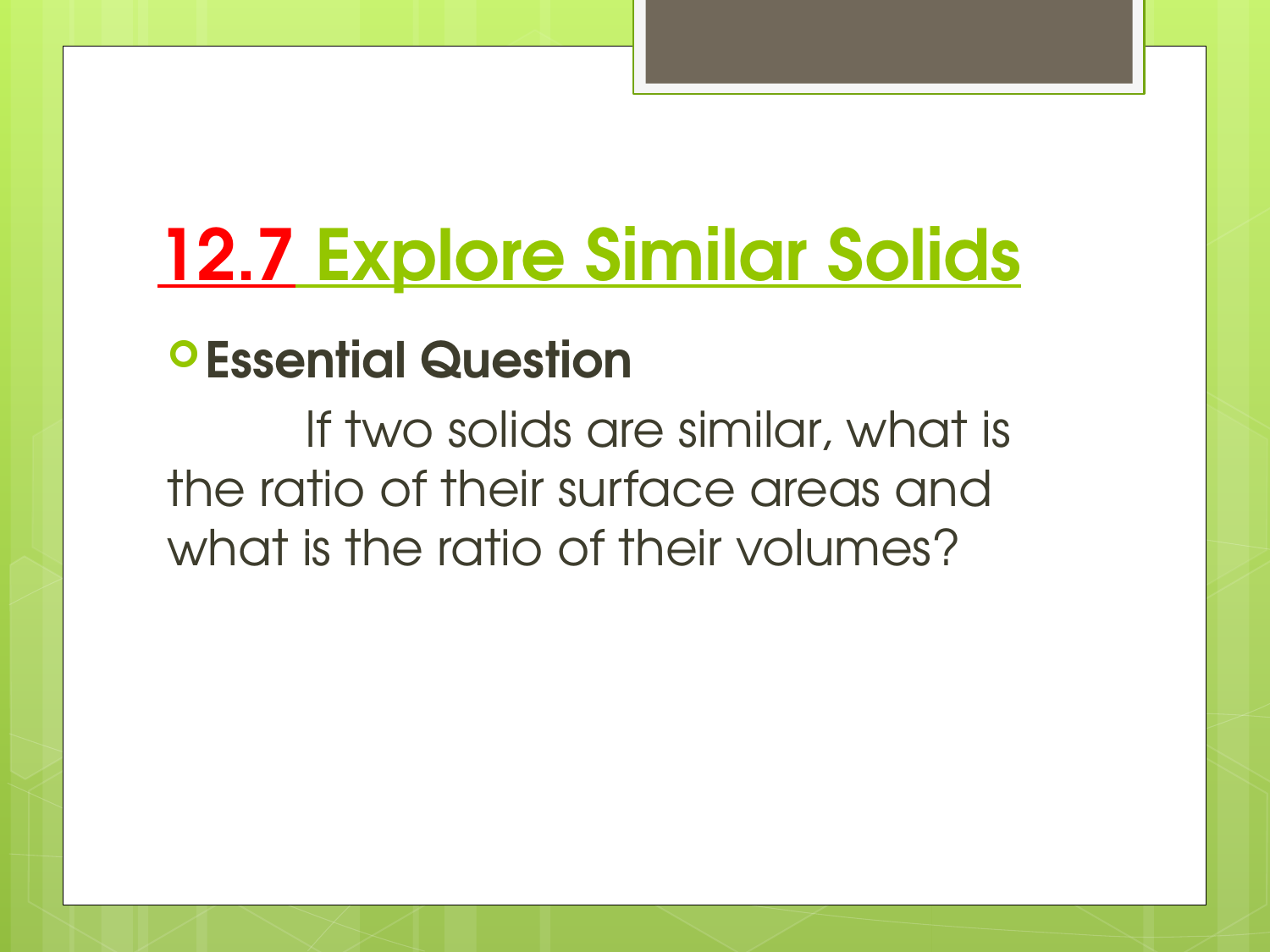

# 12.7 Explore Similar Solids
Essential Question
          If two solids are similar, what is the ratio of their surface areas and what is the ratio of their volumes?